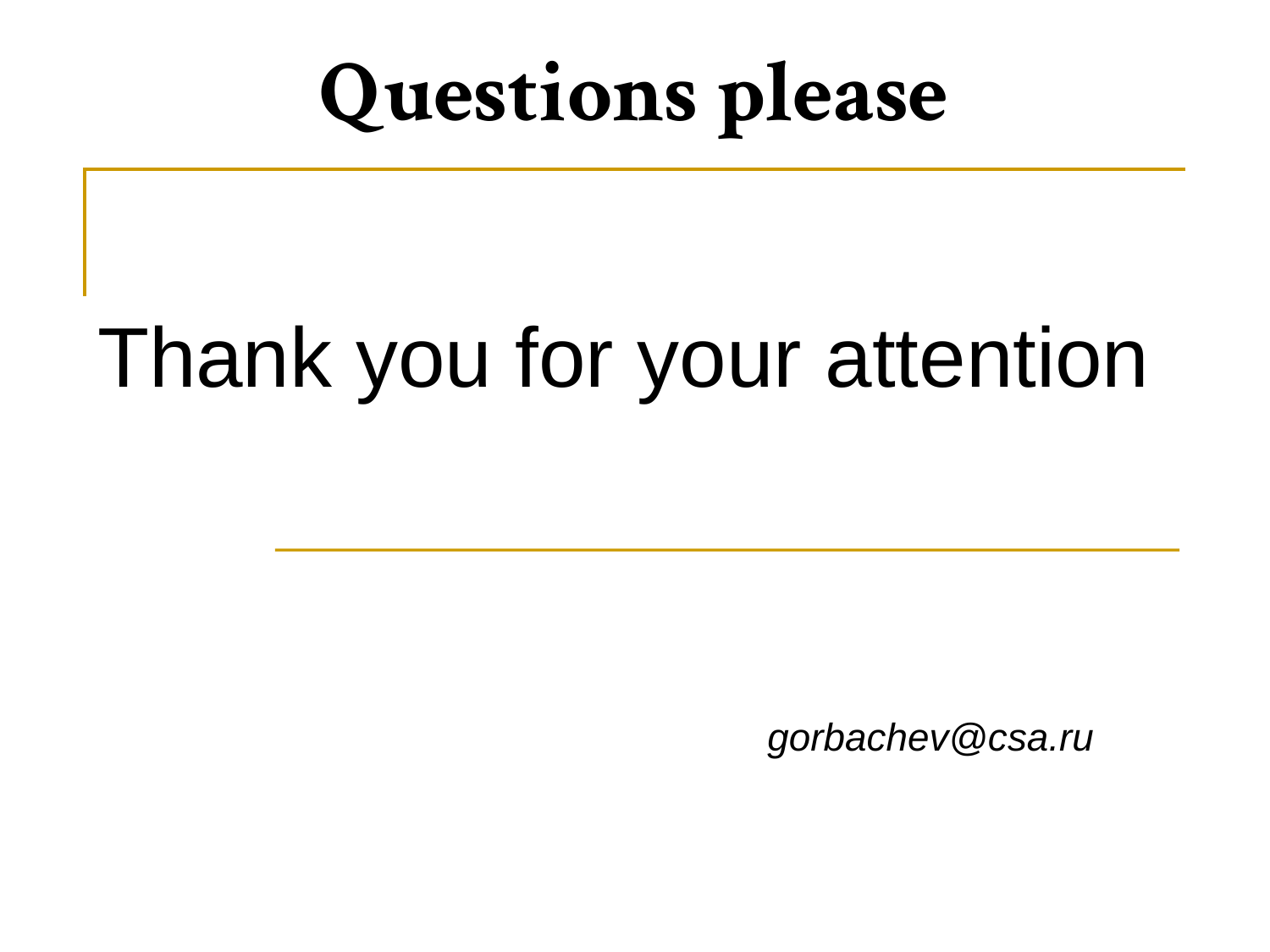

# Questions please
Thank you for your attention

gorbachev@csa.ru